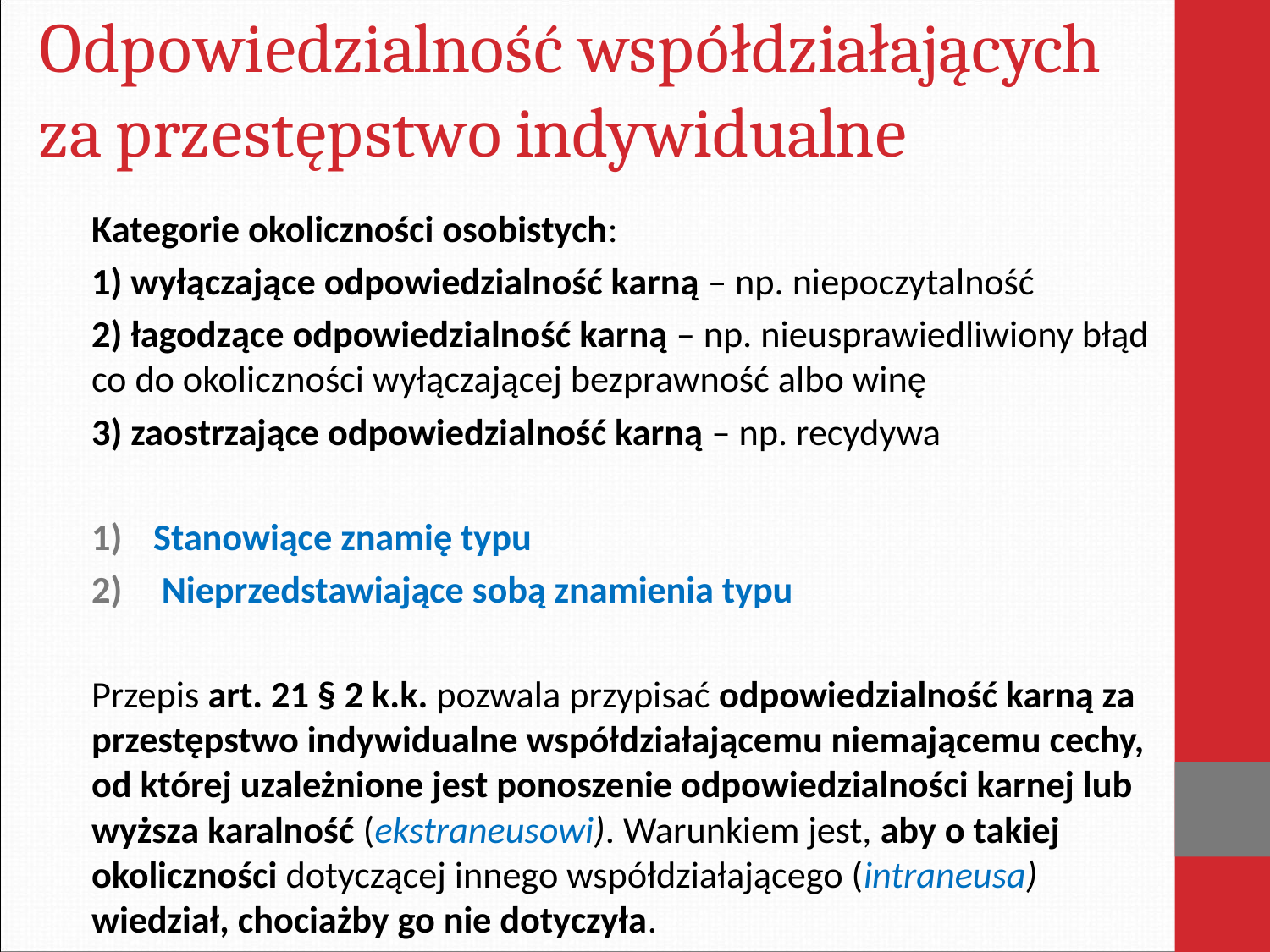

# Odpowiedzialność współdziałających  za przestępstwo indywidualne

Kategorie okoliczności osobistych:
1) wyłączające odpowiedzialność karną – np. niepoczytalność
2) łagodzące odpowiedzialność karną – np. nieusprawiedliwiony błąd co do okoliczności wyłączającej bezprawność albo winę
3) zaostrzające odpowiedzialność karną – np. recydywa

Stanowiące znamię typu
 Nieprzedstawiające sobą znamienia typu

Przepis art. 21 § 2 k.k. pozwala przypisać odpowiedzialność karną za przestępstwo indywidualne współdziałającemu niemającemu cechy, od której uzależnione jest ponoszenie odpowiedzialności karnej lub wyższa karalność (ekstraneusowi). Warunkiem jest, aby o takiej okoliczności dotyczącej innego współdziałającego (intraneusa) wiedział, chociażby go nie dotyczyła.